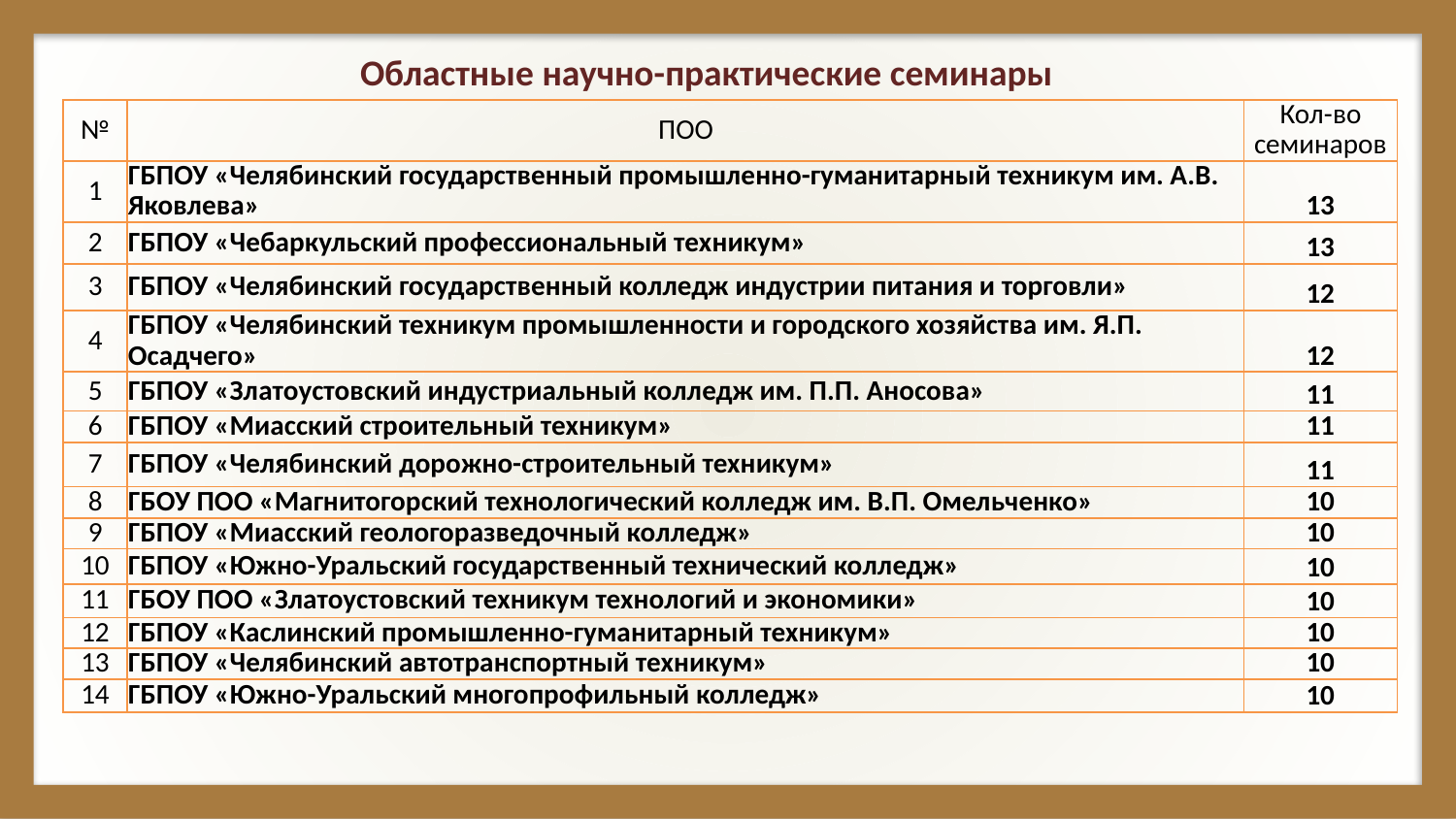

Областные научно-практические семинары
| № | ПОО | Кол-во семинаров |
| --- | --- | --- |
| 1 | ГБПОУ «Челябинский государственный промышленно-гуманитарный техникум им. А.В. Яковлева» | 13 |
| 2 | ГБПОУ «Чебаркульский профессиональный техникум» | 13 |
| 3 | ГБПОУ «Челябинский государственный колледж индустрии питания и торговли» | 12 |
| 4 | ГБПОУ «Челябинский техникум промышленности и городского хозяйства им. Я.П. Осадчего» | 12 |
| 5 | ГБПОУ «Златоустовский индустриальный колледж им. П.П. Аносова» | 11 |
| 6 | ГБПОУ «Миасский строительный техникум» | 11 |
| 7 | ГБПОУ «Челябинский дорожно-строительный техникум» | 11 |
| 8 | ГБОУ ПОО «Магнитогорский технологический колледж им. В.П. Омельченко» | 10 |
| 9 | ГБПОУ «Миасский геологоразведочный колледж» | 10 |
| 10 | ГБПОУ «Южно-Уральский государственный технический колледж» | 10 |
| 11 | ГБОУ ПОО «Златоустовский техникум технологий и экономики» | 10 |
| 12 | ГБПОУ «Каслинский промышленно-гуманитарный техникум» | 10 |
| 13 | ГБПОУ «Челябинский автотранспортный техникум» | 10 |
| 14 | ГБПОУ «Южно-Уральский многопрофильный колледж» | 10 |